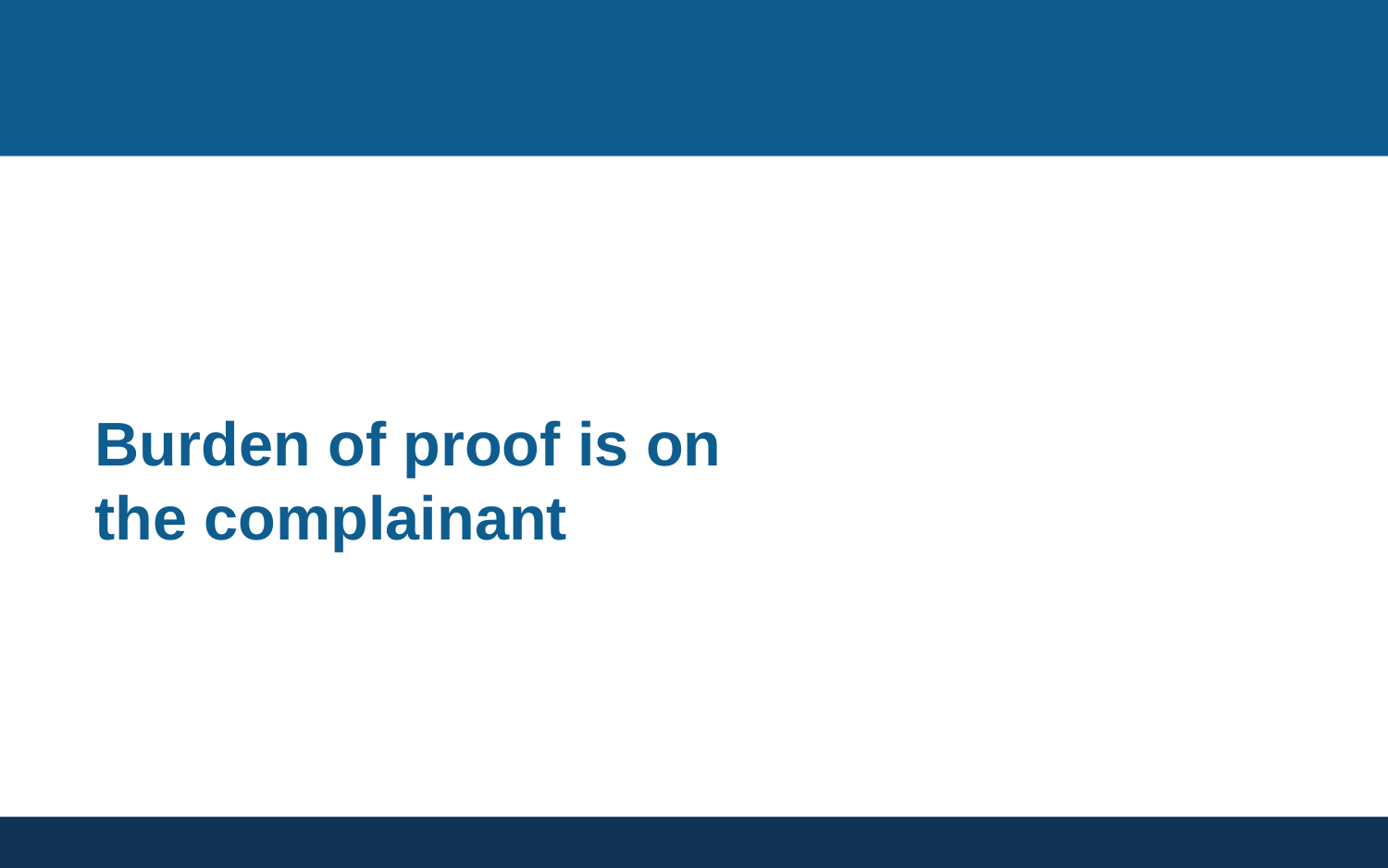

Burden of proof is on the complainant